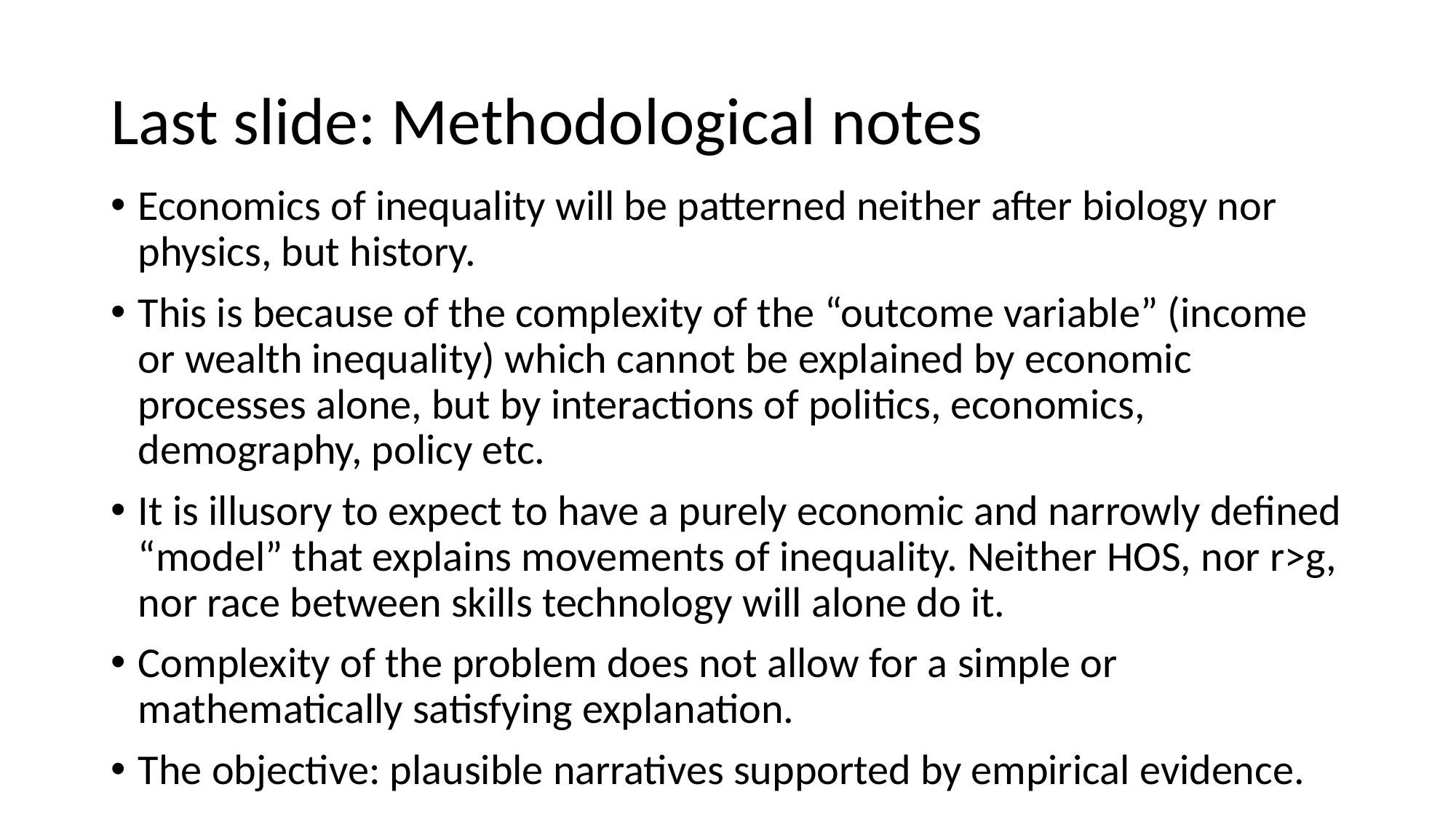

# Last slide: Methodological notes
Economics of inequality will be patterned neither after biology nor physics, but history.
This is because of the complexity of the “outcome variable” (income or wealth inequality) which cannot be explained by economic processes alone, but by interactions of politics, economics, demography, policy etc.
It is illusory to expect to have a purely economic and narrowly defined “model” that explains movements of inequality. Neither HOS, nor r>g, nor race between skills technology will alone do it.
Complexity of the problem does not allow for a simple or mathematically satisfying explanation.
The objective: plausible narratives supported by empirical evidence.